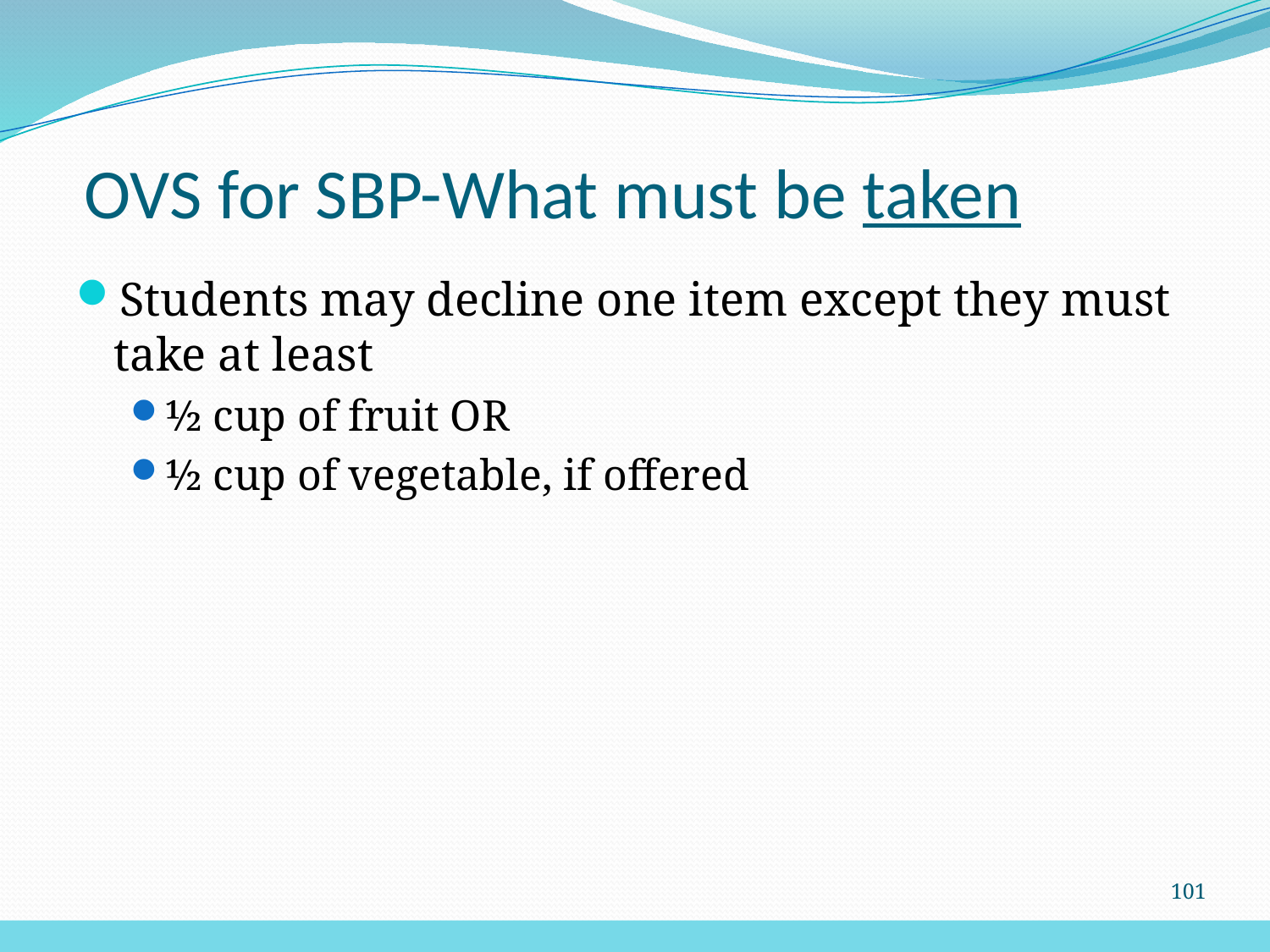

# OVS for SBP-What must be taken
Students may decline one item except they must take at least
½ cup of fruit OR
½ cup of vegetable, if offered

101